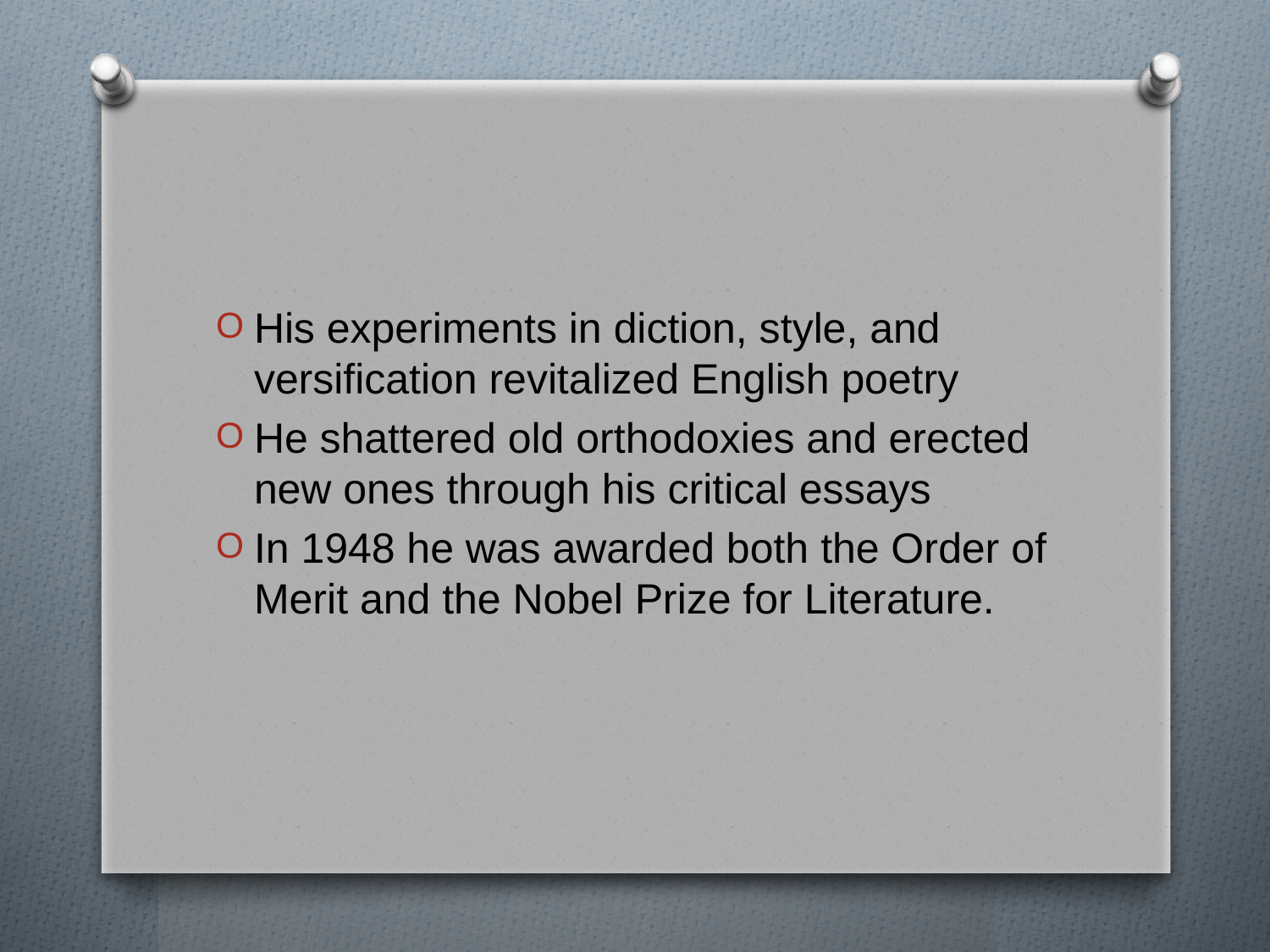

His experiments in diction, style, and versification revitalized English poetry
He shattered old orthodoxies and erected new ones through his critical essays
In 1948 he was awarded both the Order of Merit and the Nobel Prize for Literature.